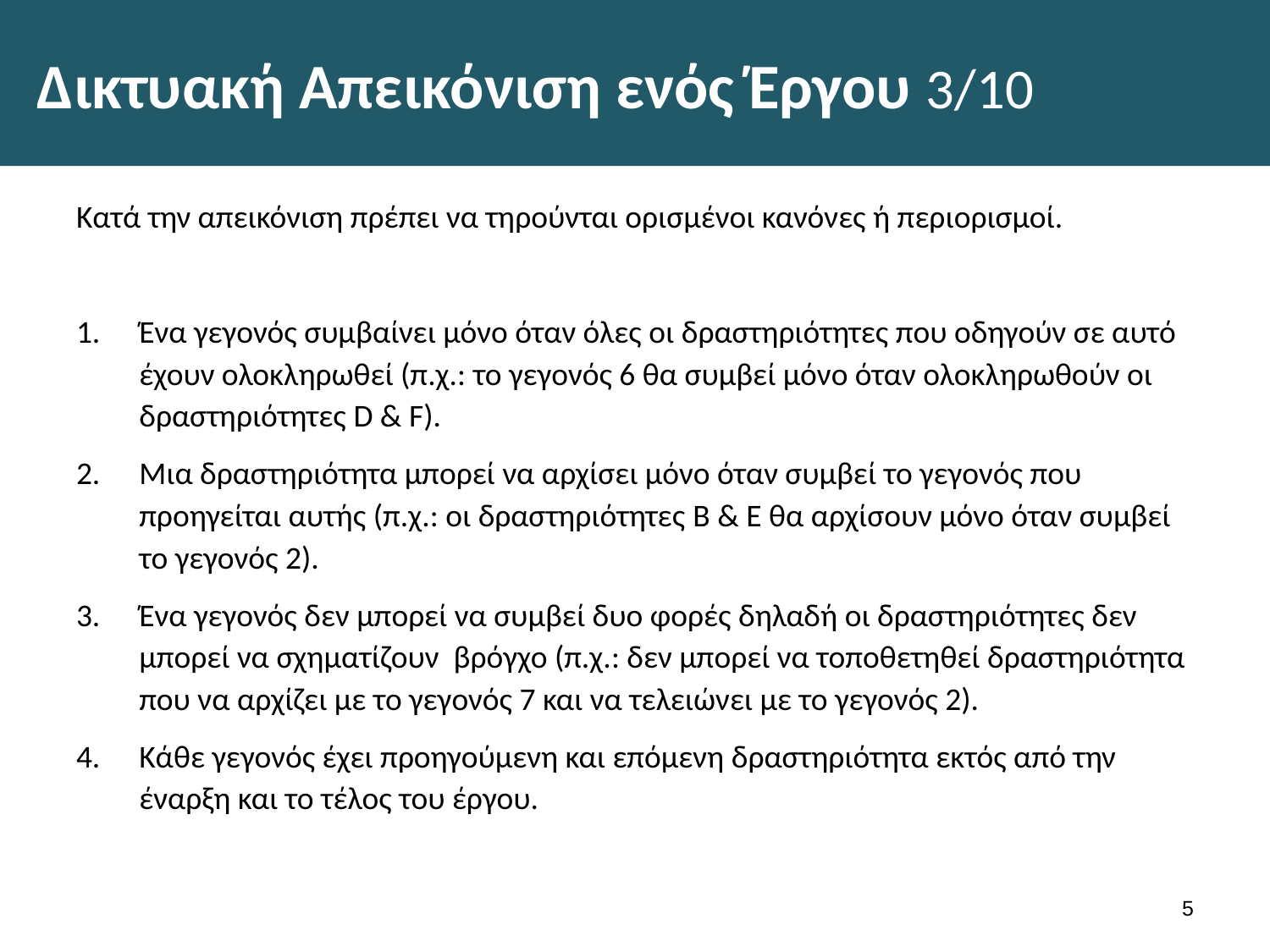

# Δικτυακή Απεικόνιση ενός Έργου 3/10
Κατά την απεικόνιση πρέπει να τηρούνται ορισμένοι κανόνες ή περιορισμοί.

Ένα γεγονός συμβαίνει μόνο όταν όλες οι δραστηριότητες που οδηγούν σε αυτό έχουν ολοκληρωθεί (π.χ.: το γεγονός 6 θα συμβεί μόνο όταν ολοκληρωθούν οι δραστηριότητες D & F).
Μια δραστηριότητα μπορεί να αρχίσει μόνο όταν συμβεί το γεγονός που προηγείται αυτής (π.χ.: οι δραστηριότητες B & E θα αρχίσουν μόνο όταν συμβεί το γεγονός 2).
Ένα γεγονός δεν μπορεί να συμβεί δυο φορές δηλαδή οι δραστηριότητες δεν μπορεί να σχηματίζουν  βρόγχο (π.χ.: δεν μπορεί να τοποθετηθεί δραστηριότητα που να αρχίζει με το γεγονός 7 και να τελειώνει με το γεγονός 2).
Κάθε γεγονός έχει προηγούμενη και επόμενη δραστηριότητα εκτός από την έναρξη και το τέλος του έργου.
5